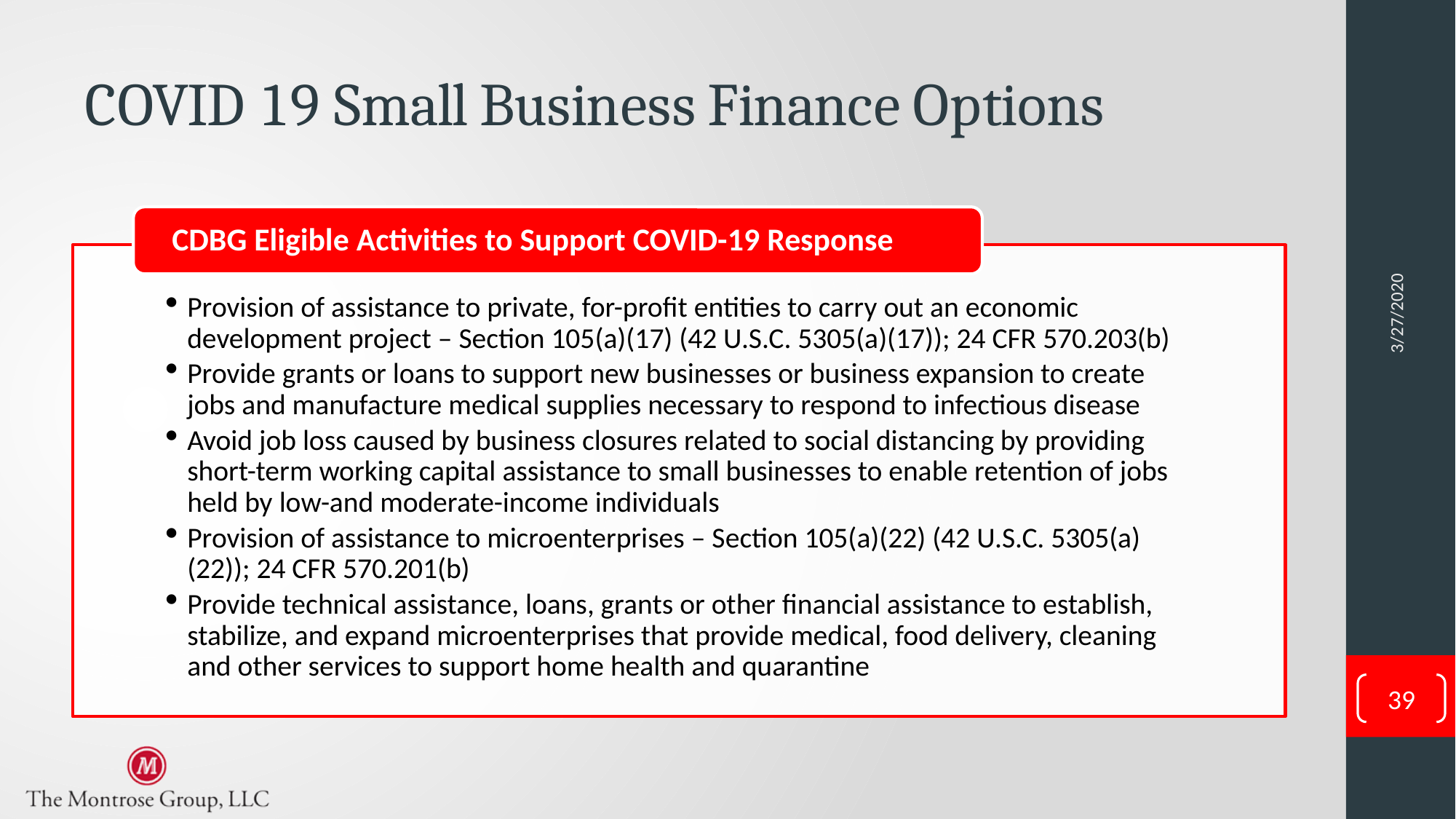

# COVID 19 Small Business Finance Options
3/27/2020
Provision of assistance to private, for-profit entities to carry out an economic development project – Section 105(a)(17) (42 U.S.C. 5305(a)(17)); 24 CFR 570.203(b)
Provide grants or loans to support new businesses or business expansion to create jobs and manufacture medical supplies necessary to respond to infectious disease
Avoid job loss caused by business closures related to social distancing by providing short-term working capital assistance to small businesses to enable retention of jobs held by low-and moderate-income individuals
Provision of assistance to microenterprises – Section 105(a)(22) (42 U.S.C. 5305(a)(22)); 24 CFR 570.201(b)
Provide technical assistance, loans, grants or other financial assistance to establish, stabilize, and expand microenterprises that provide medical, food delivery, cleaning and other services to support home health and quarantine
CDBG Eligible Activities to Support COVID-19 Response
39